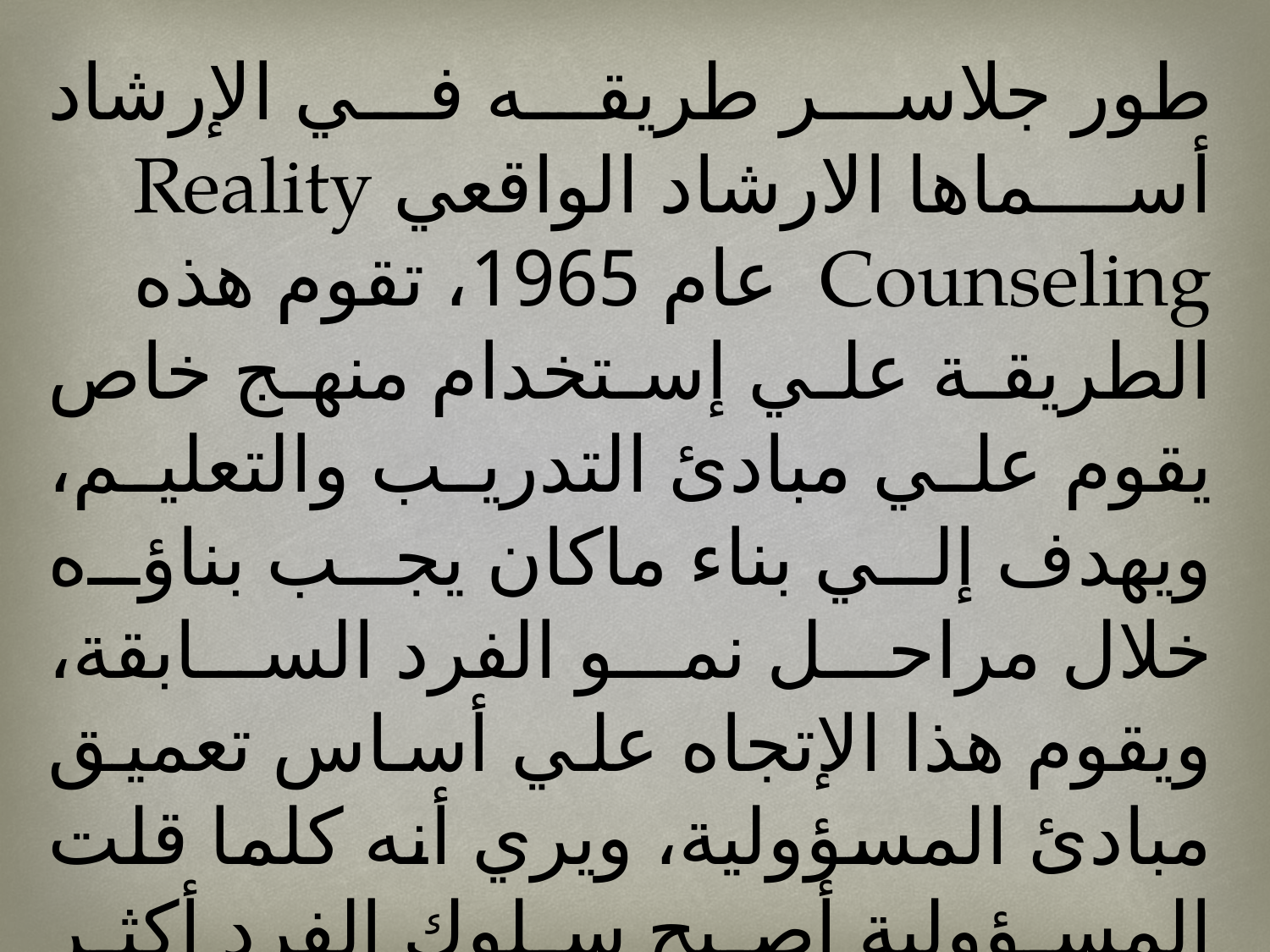

طور جلاسر طريقه في الإرشاد أسماها الارشاد الواقعي Reality Counseling  عام 1965، تقوم هذه الطريقة علي إستخدام منهج خاص يقوم علي مبادئ التدريب والتعليم، ويهدف إلي بناء ماكان يجب بناؤه خلال مراحل نمو الفرد السابقة، ويقوم هذا الإتجاه علي أساس تعميق مبادئ المسؤولية، ويري أنه كلما قلت المسؤولية أصبح سلوك الفرد أكثر اتجاها نحو الخطأ. كما طور نظرية أخرى في الإرشاد أسماها الإرشاد الإنتخابي عام 1996.